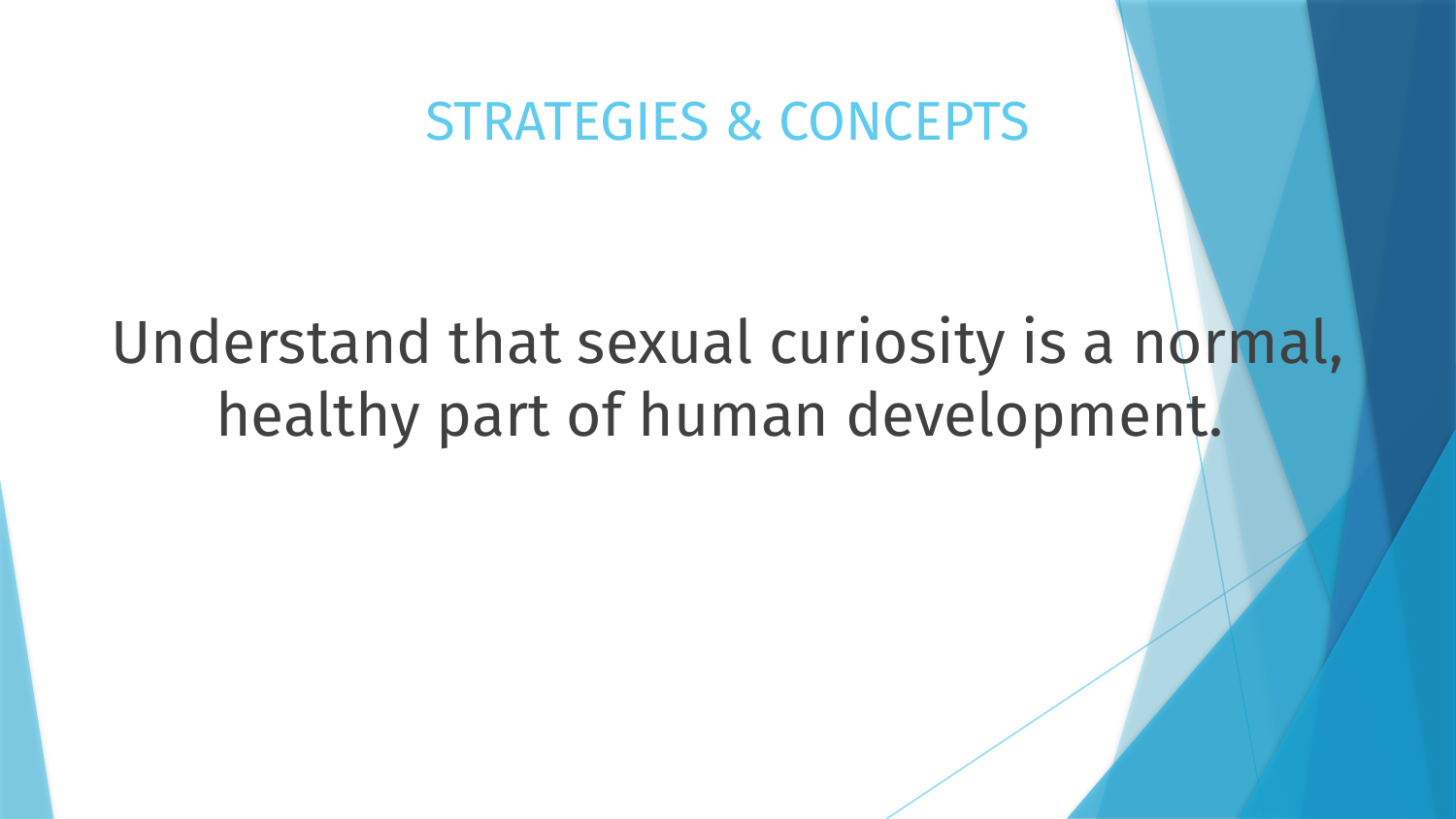

# STRATEGIES & CONCEPTS

Understand that sexual curiosity is a normal, healthy part of human development.